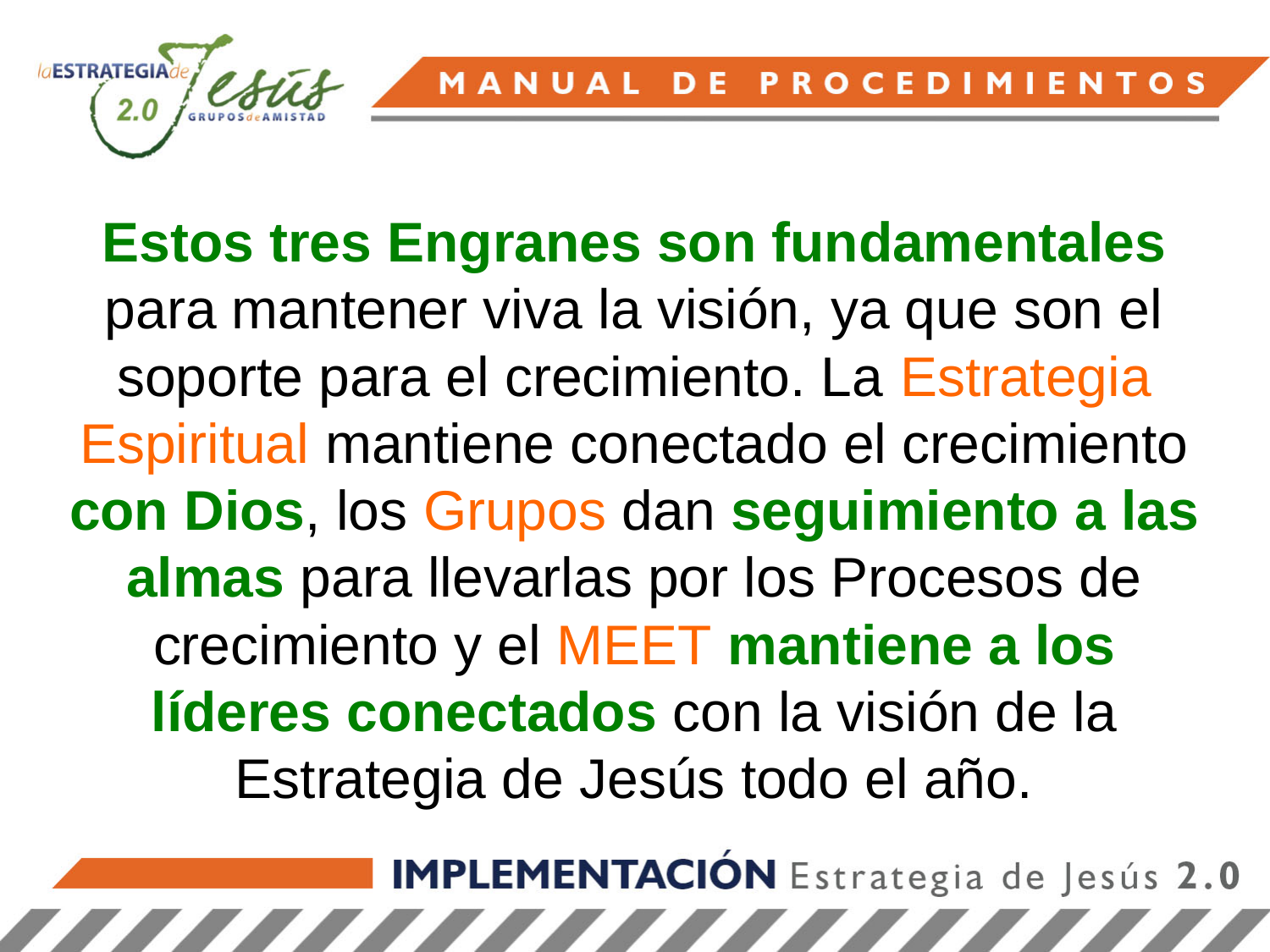

Estos tres Engranes son fundamentales para mantener viva la visión, ya que son el soporte para el crecimiento. La Estrategia Espiritual mantiene conectado el crecimiento con Dios, los Grupos dan seguimiento a las almas para llevarlas por los Procesos de crecimiento y el MEET mantiene a los líderes conectados con la visión de la Estrategia de Jesús todo el año.